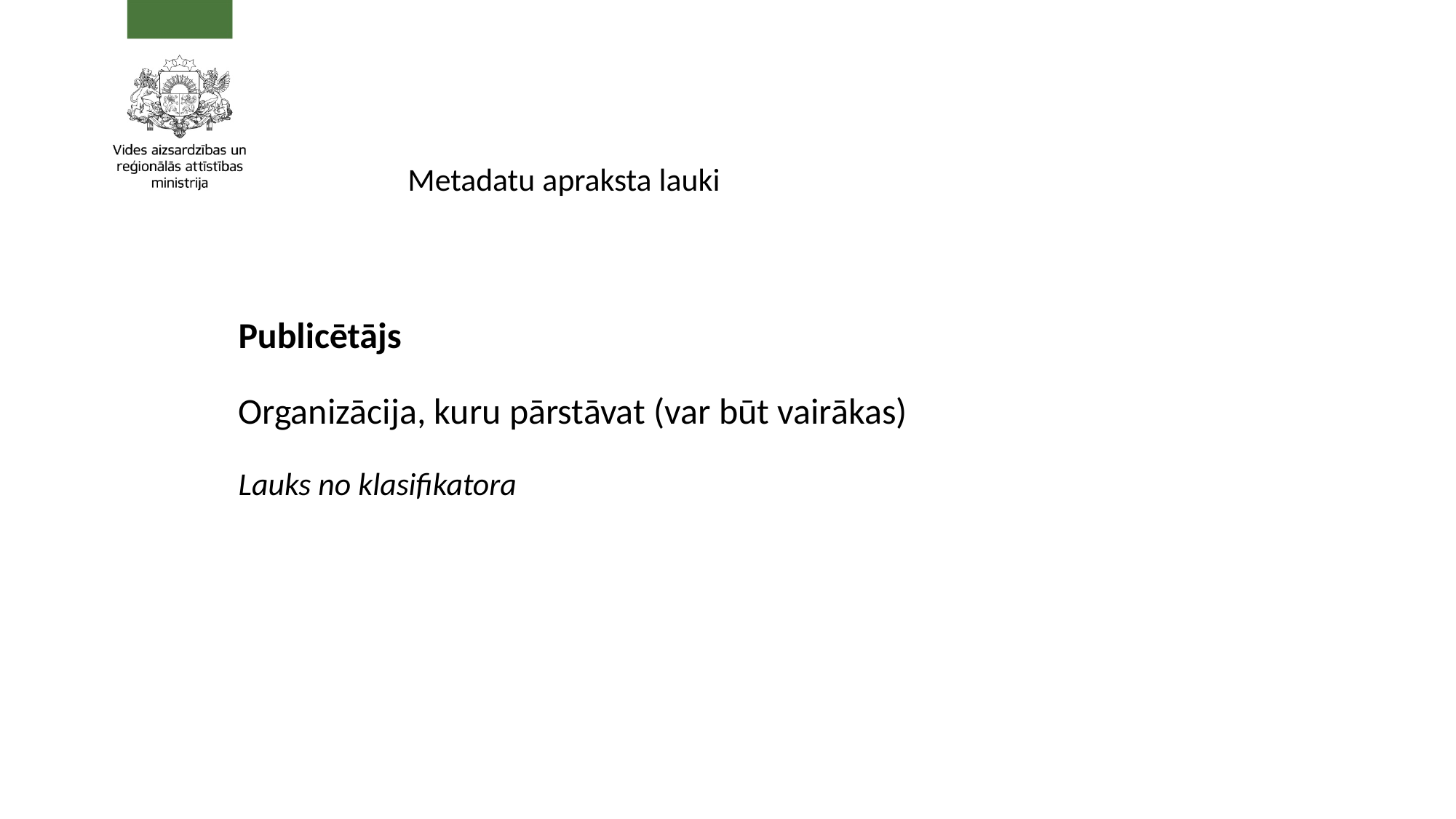

Metadatu apraksta lauki
Publicētājs
Organizācija, kuru pārstāvat (var būt vairākas)
Lauks no klasifikatora